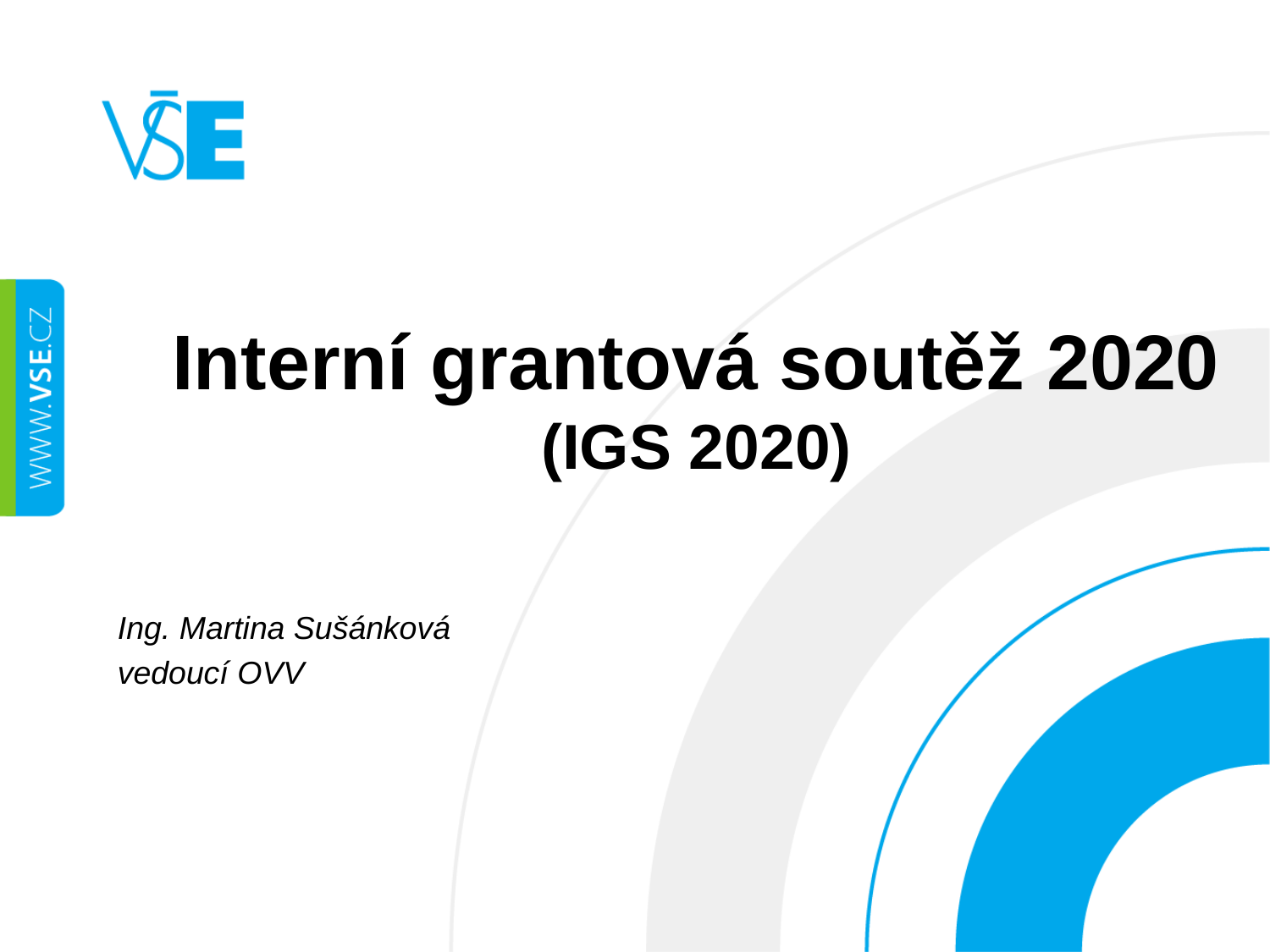

# Interní grantová soutěž 2020 (IGS 2020)

Ing. Martina Sušánková
vedoucí OVV